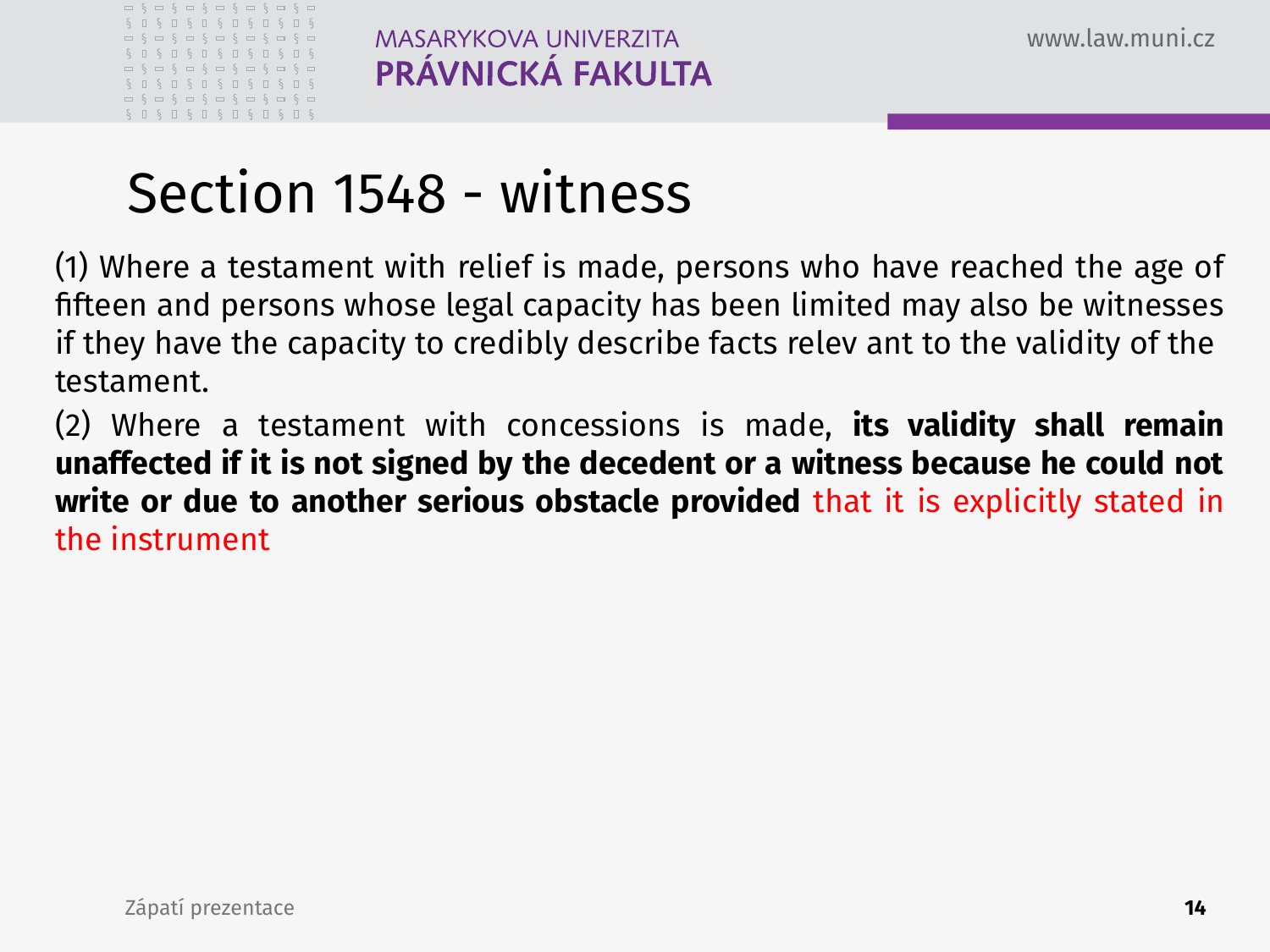

# Section 1548 - witness
(1) Where a testament with relief is made, persons who have reached the age of fifteen and persons whose legal capacity has been limited may also be witnesses if they have the capacity to credibly describe facts relev ant to the validity of the  testament.
(2) Where a testament with concessions is made, its validity shall remain unaffected if it is not signed by the decedent or a witness because he could not write or due to another serious obstacle provided that it is explicitly stated in the instrument
Zápatí prezentace
14